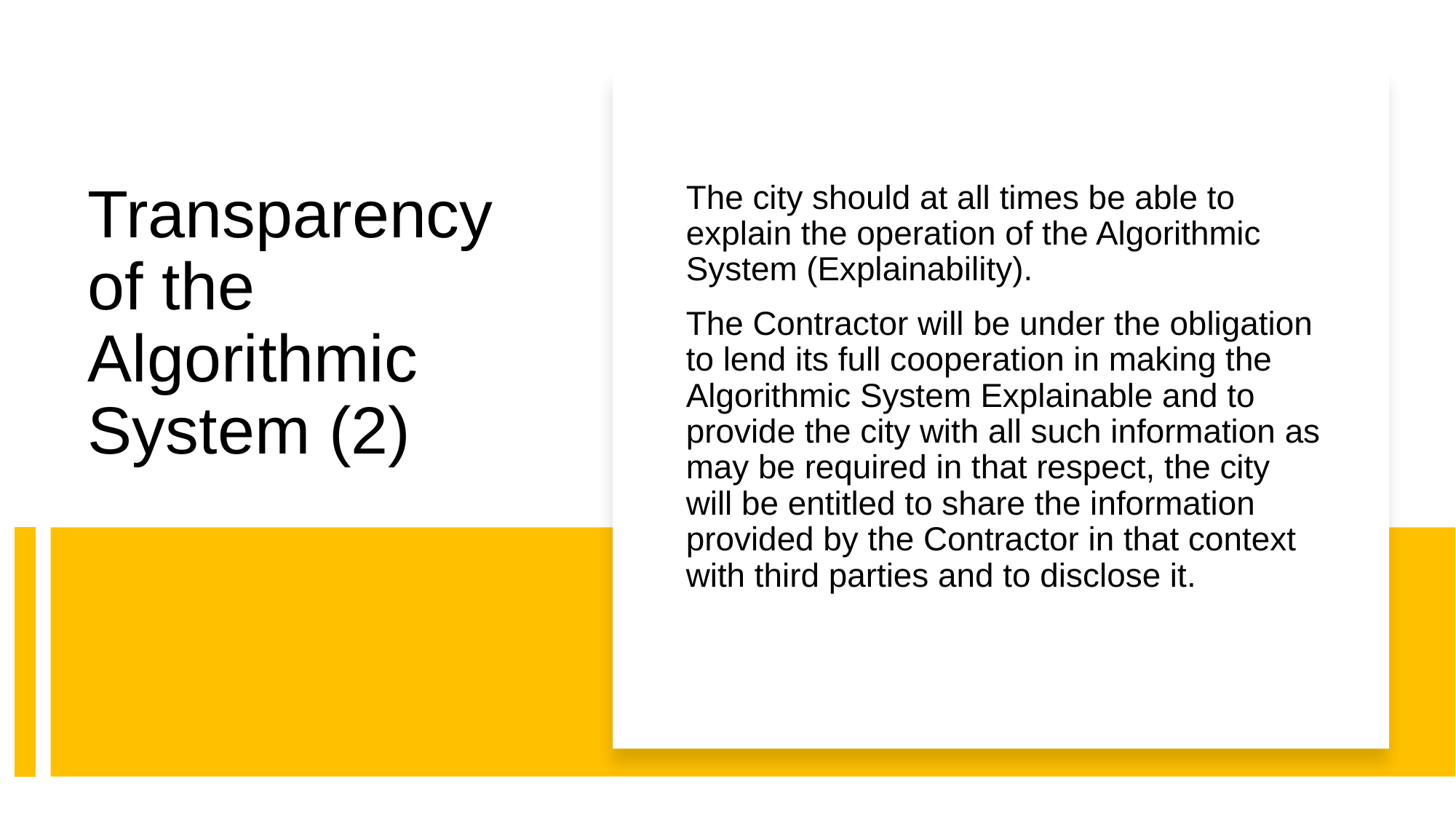

The city should at all times be able to explain the operation of the Algorithmic System (Explainability).
The Contractor will be under the obligation to lend its full cooperation in making the Algorithmic System Explainable and to provide the city with all such information as may be required in that respect, the city will be entitled to share the information provided by the Contractor in that context with third parties and to disclose it.

# Transparency of the Algorithmic System (2)